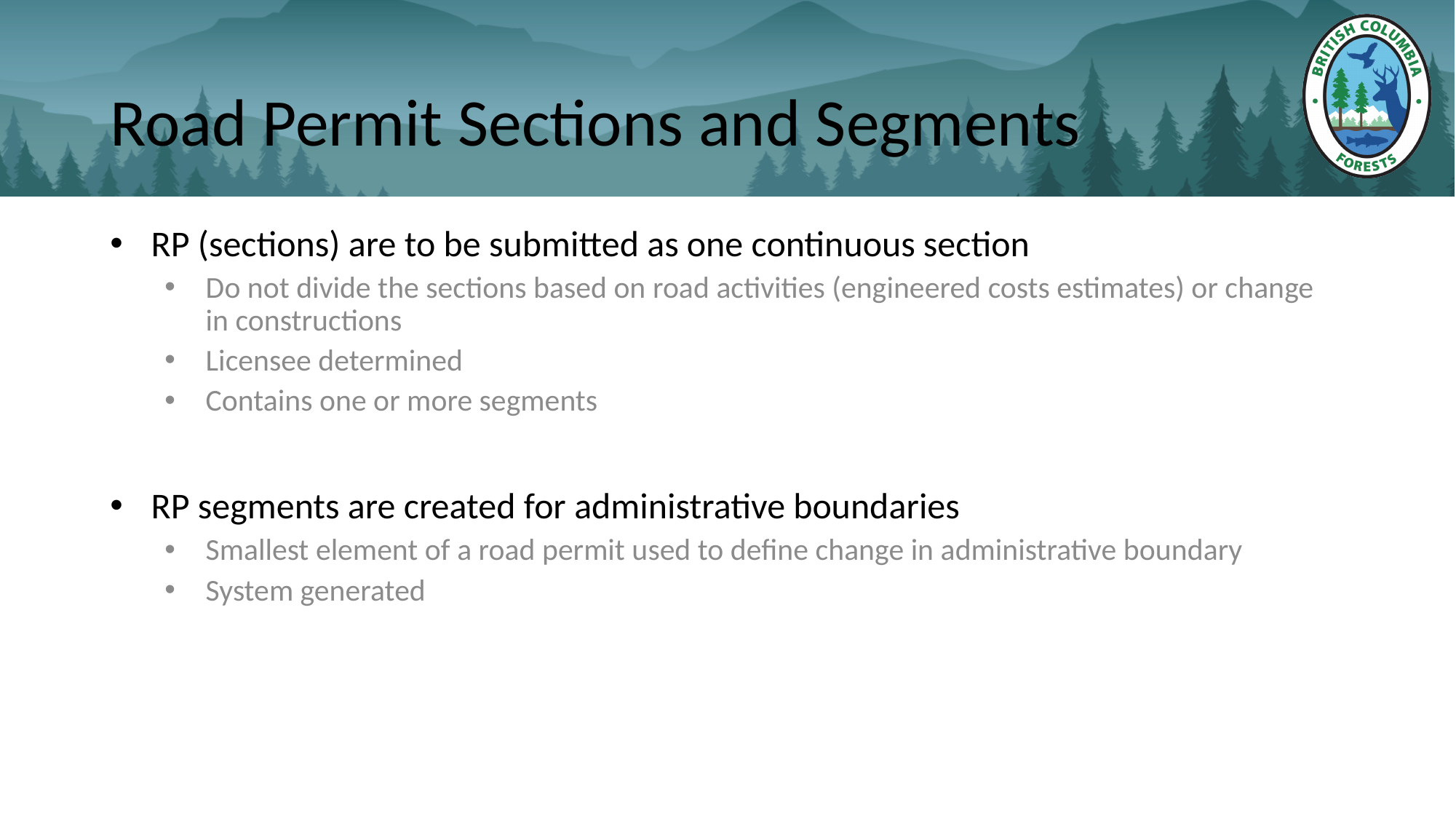

# Road Permit Sections and Segments
RP (sections) are to be submitted as one continuous section
Do not divide the sections based on road activities (engineered costs estimates) or change in constructions
Licensee determined
Contains one or more segments

RP segments are created for administrative boundaries
Smallest element of a road permit used to define change in administrative boundary
System generated